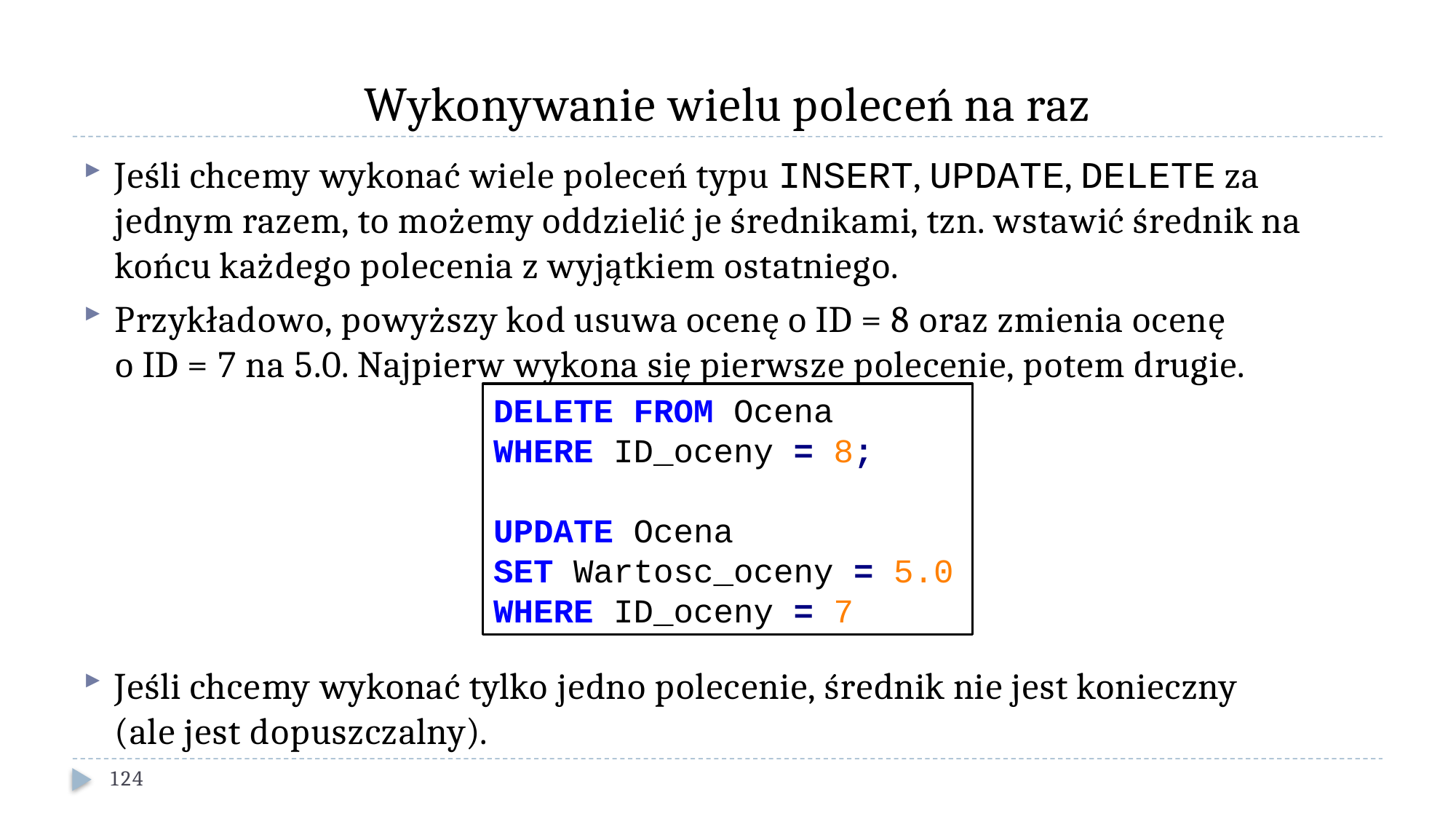

# Wykonywanie wielu poleceń na raz
Jeśli chcemy wykonać wiele poleceń typu INSERT, UPDATE, DELETE za jednym razem, to możemy oddzielić je średnikami, tzn. wstawić średnik na końcu każdego polecenia z wyjątkiem ostatniego.
Przykładowo, powyższy kod usuwa ocenę o ID = 8 oraz zmienia ocenę
o ID = 7 na 5.0. Najpierw wykona się pierwsze polecenie, potem drugie.

Jeśli chcemy wykonać tylko jedno polecenie, średnik nie jest konieczny
(ale jest dopuszczalny).

DELETE FROM Ocena
WHERE ID_oceny = 8;

UPDATE Ocena
SET Wartosc_oceny = 5.0
WHERE ID_oceny = 7
124